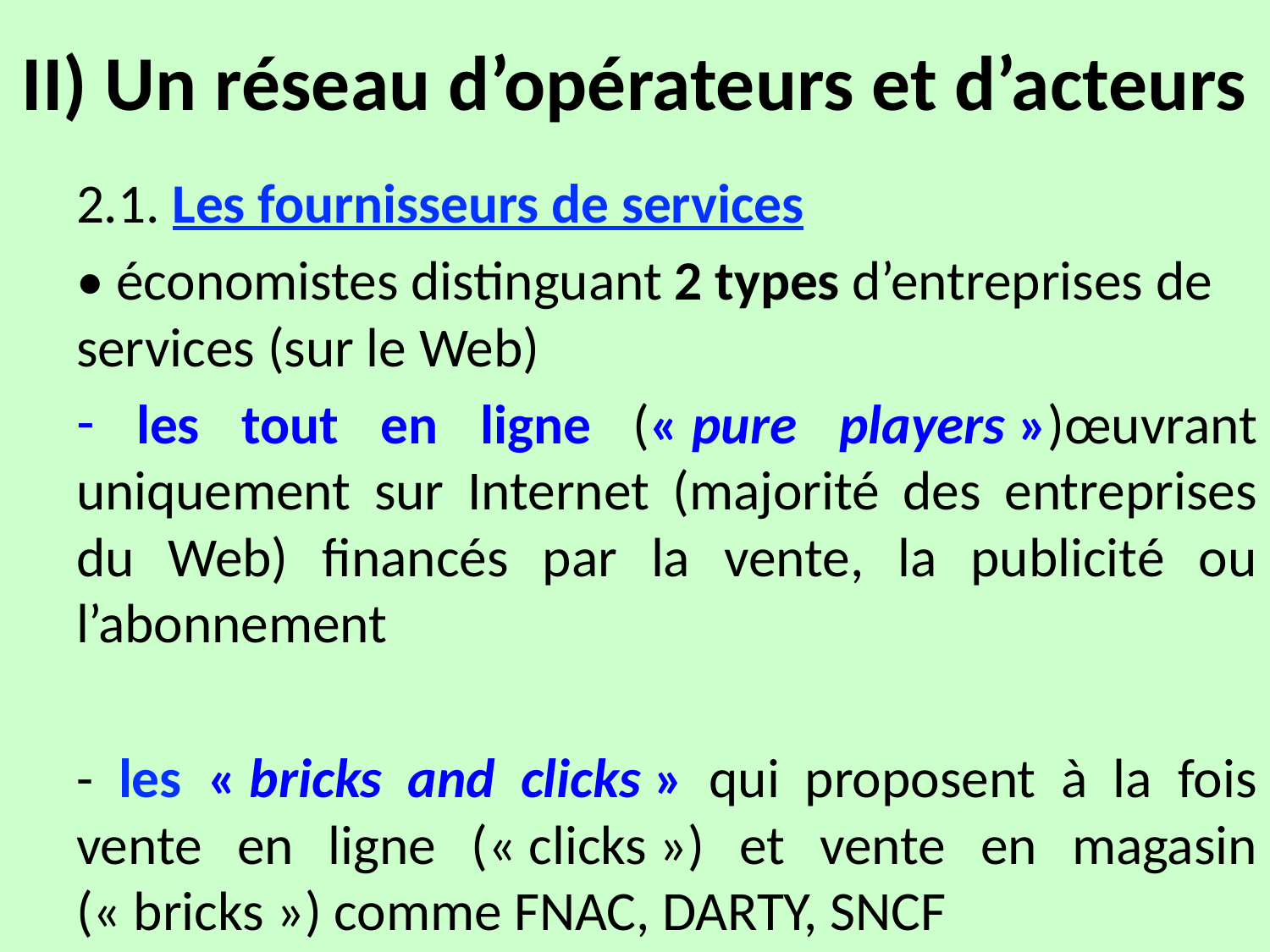

# II) Un réseau d’opérateurs et d’acteurs
2.1. Les fournisseurs de services
• économistes distinguant 2 types d’entreprises de services (sur le Web)
 les tout en ligne (« pure players »)œuvrant uniquement sur Internet (majorité des entreprises du Web) financés par la vente, la publicité ou l’abonnement

- les « bricks and clicks » qui proposent à la fois vente en ligne (« clicks ») et vente en magasin (« bricks ») comme FNAC, DARTY, SNCF